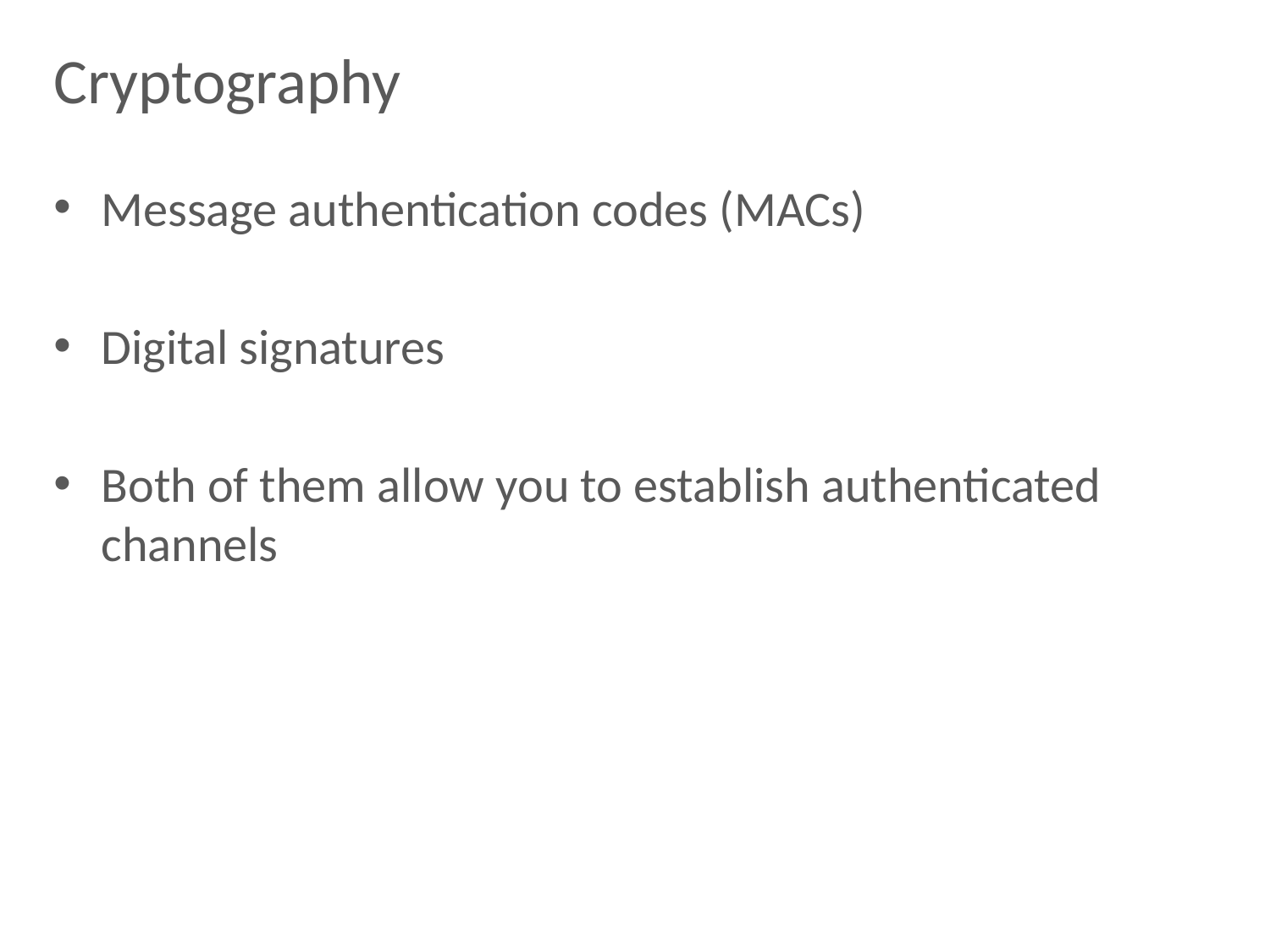

# Cryptography
Message authentication codes (MACs)

Digital signatures

Both of them allow you to establish authenticated channels